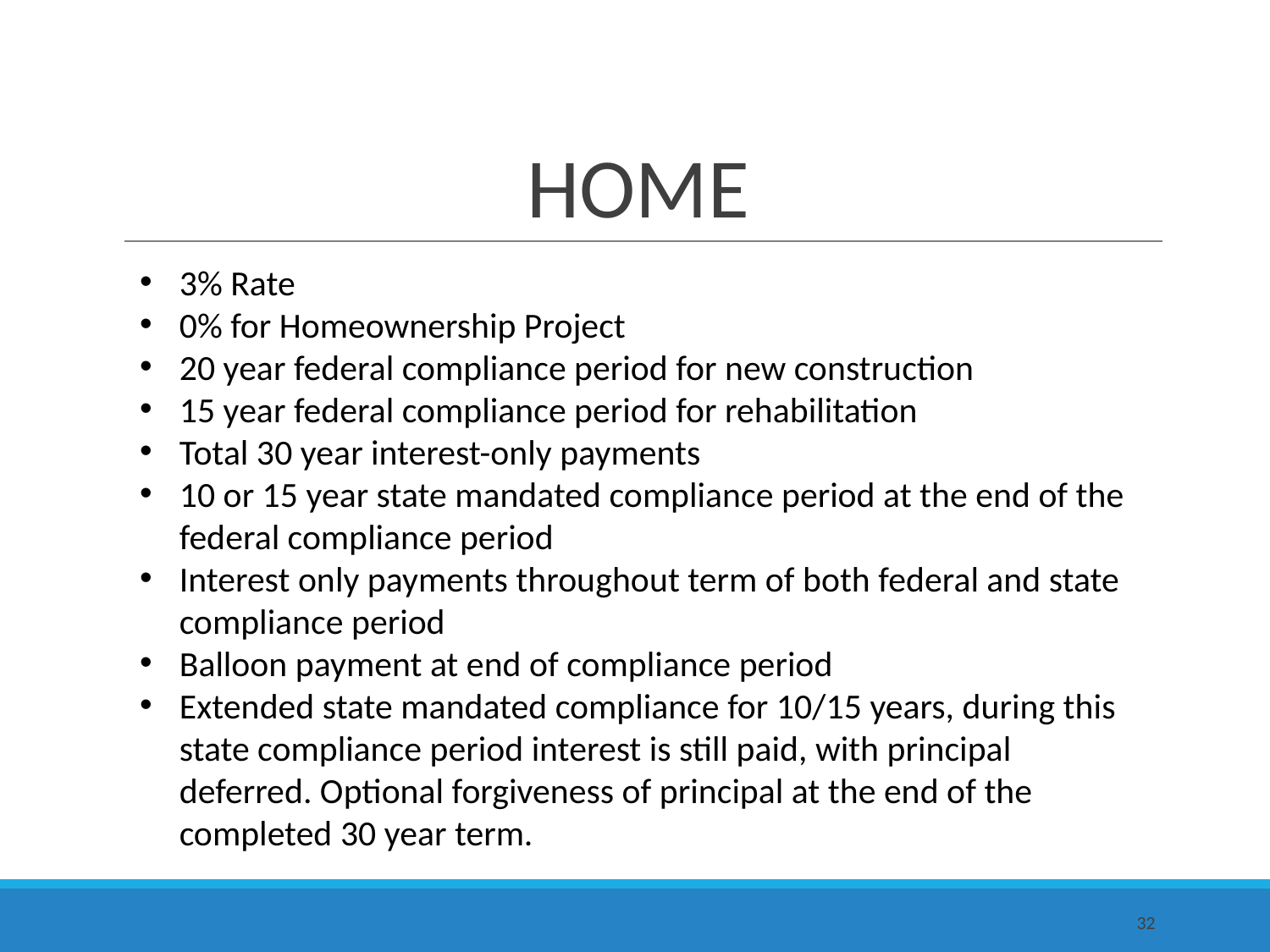

# HOME
3% Rate
0% for Homeownership Project
20 year federal compliance period for new construction
15 year federal compliance period for rehabilitation
Total 30 year interest-only payments
10 or 15 year state mandated compliance period at the end of the federal compliance period
Interest only payments throughout term of both federal and state compliance period
Balloon payment at end of compliance period
Extended state mandated compliance for 10/15 years, during this state compliance period interest is still paid, with principal deferred. Optional forgiveness of principal at the end of the completed 30 year term.
32